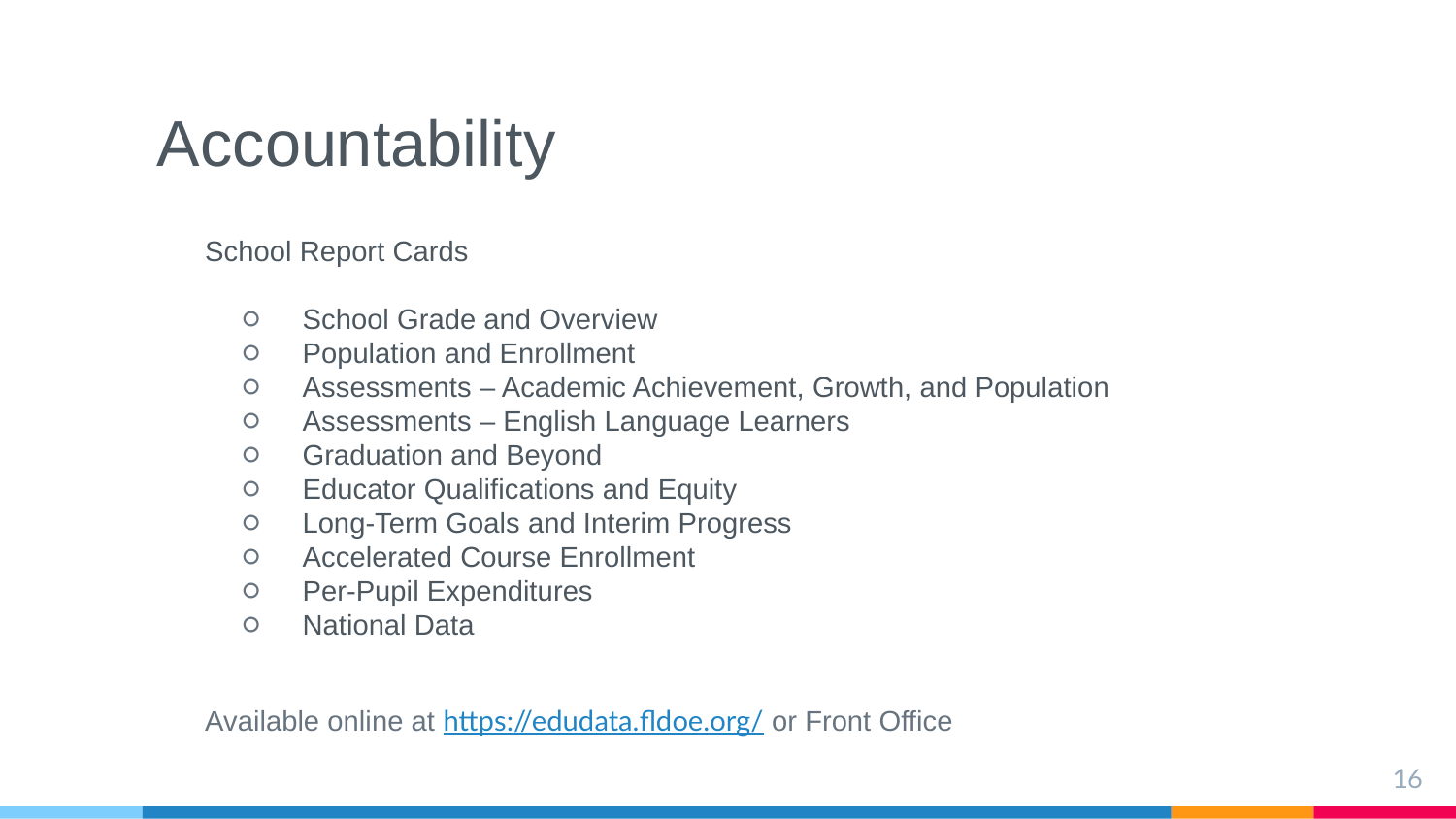

# Accountability
School Report Cards

School Grade and Overview
Population and Enrollment
Assessments – Academic Achievement, Growth, and Population
Assessments – English Language Learners
Graduation and Beyond
Educator Qualifications and Equity
Long-Term Goals and Interim Progress
Accelerated Course Enrollment
Per-Pupil Expenditures
National Data

Available online at https://edudata.fldoe.org/ or Front Office

16